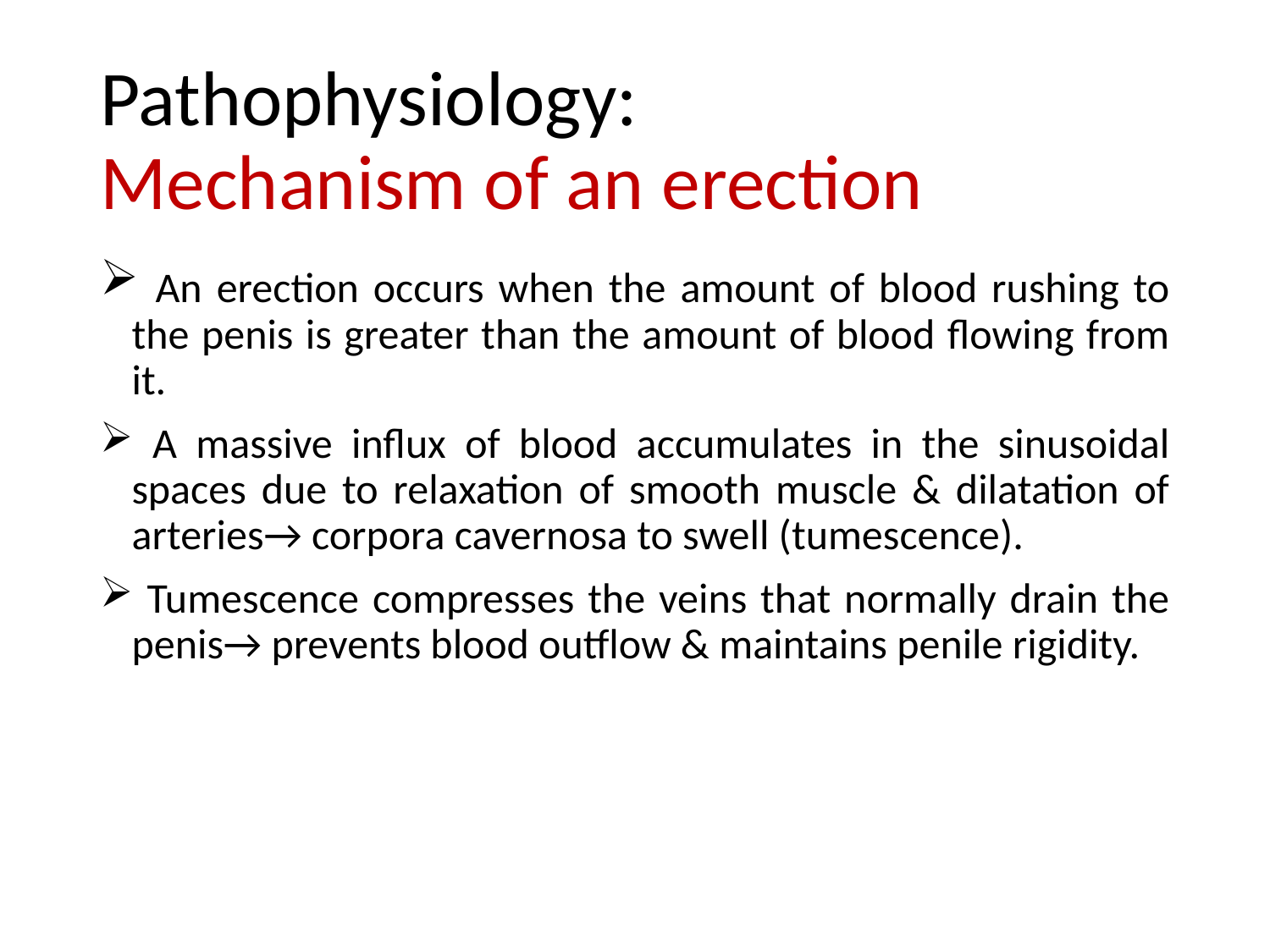

# Pathophysiology: Mechanism of an erection
 An erection occurs when the amount of blood rushing to the penis is greater than the amount of blood flowing from it.
 A massive influx of blood accumulates in the sinusoidal spaces due to relaxation of smooth muscle & dilatation of arteries→ corpora cavernosa to swell (tumescence).
 Tumescence compresses the veins that normally drain the penis→ prevents blood outflow & maintains penile rigidity.